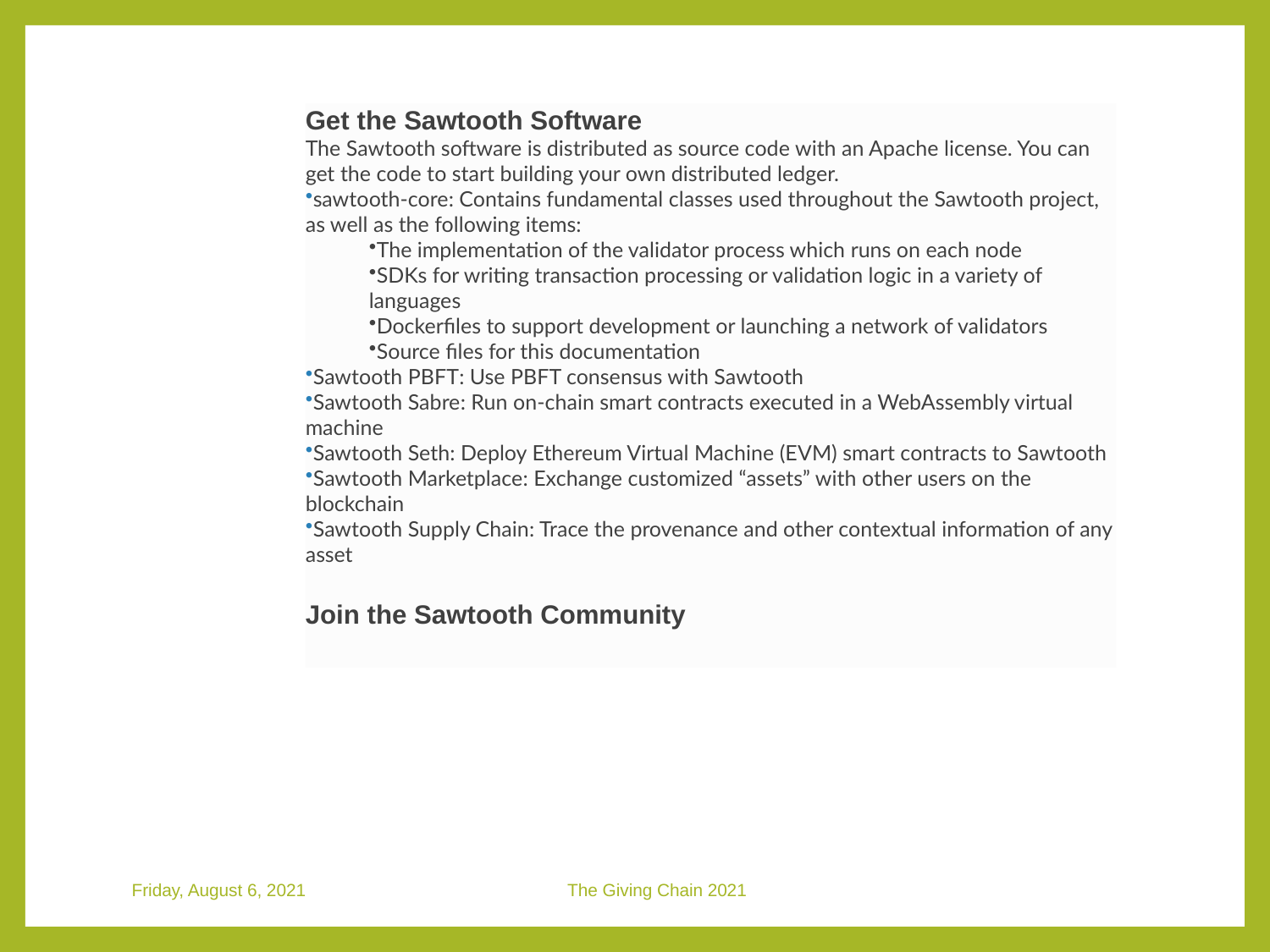

Get the Sawtooth Software
The Sawtooth software is distributed as source code with an Apache license. You can get the code to start building your own distributed ledger.
sawtooth-core: Contains fundamental classes used throughout the Sawtooth project, as well as the following items:
The implementation of the validator process which runs on each node
SDKs for writing transaction processing or validation logic in a variety of languages
Dockerfiles to support development or launching a network of validators
Source files for this documentation
Sawtooth PBFT: Use PBFT consensus with Sawtooth
Sawtooth Sabre: Run on-chain smart contracts executed in a WebAssembly virtual machine
Sawtooth Seth: Deploy Ethereum Virtual Machine (EVM) smart contracts to Sawtooth
Sawtooth Marketplace: Exchange customized “assets” with other users on the blockchain
Sawtooth Supply Chain: Trace the provenance and other contextual information of any asset

Join the Sawtooth Community

Friday, August 6, 2021
The Giving Chain 2021